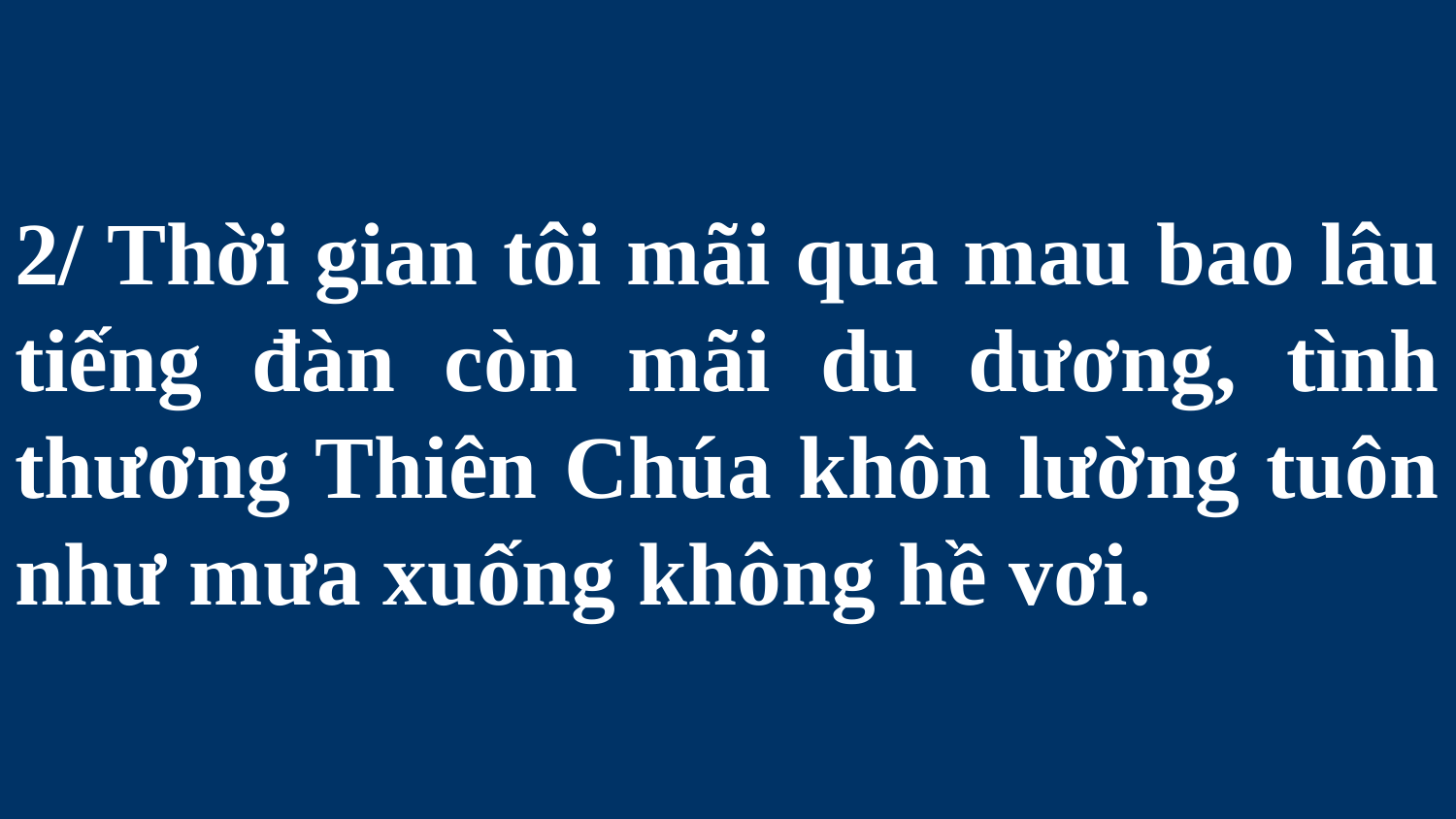

# 2/ Thời gian tôi mãi qua mau bao lâu tiếng đàn còn mãi du dương, tình thương Thiên Chúa khôn lường tuôn như mưa xuống không hề vơi.